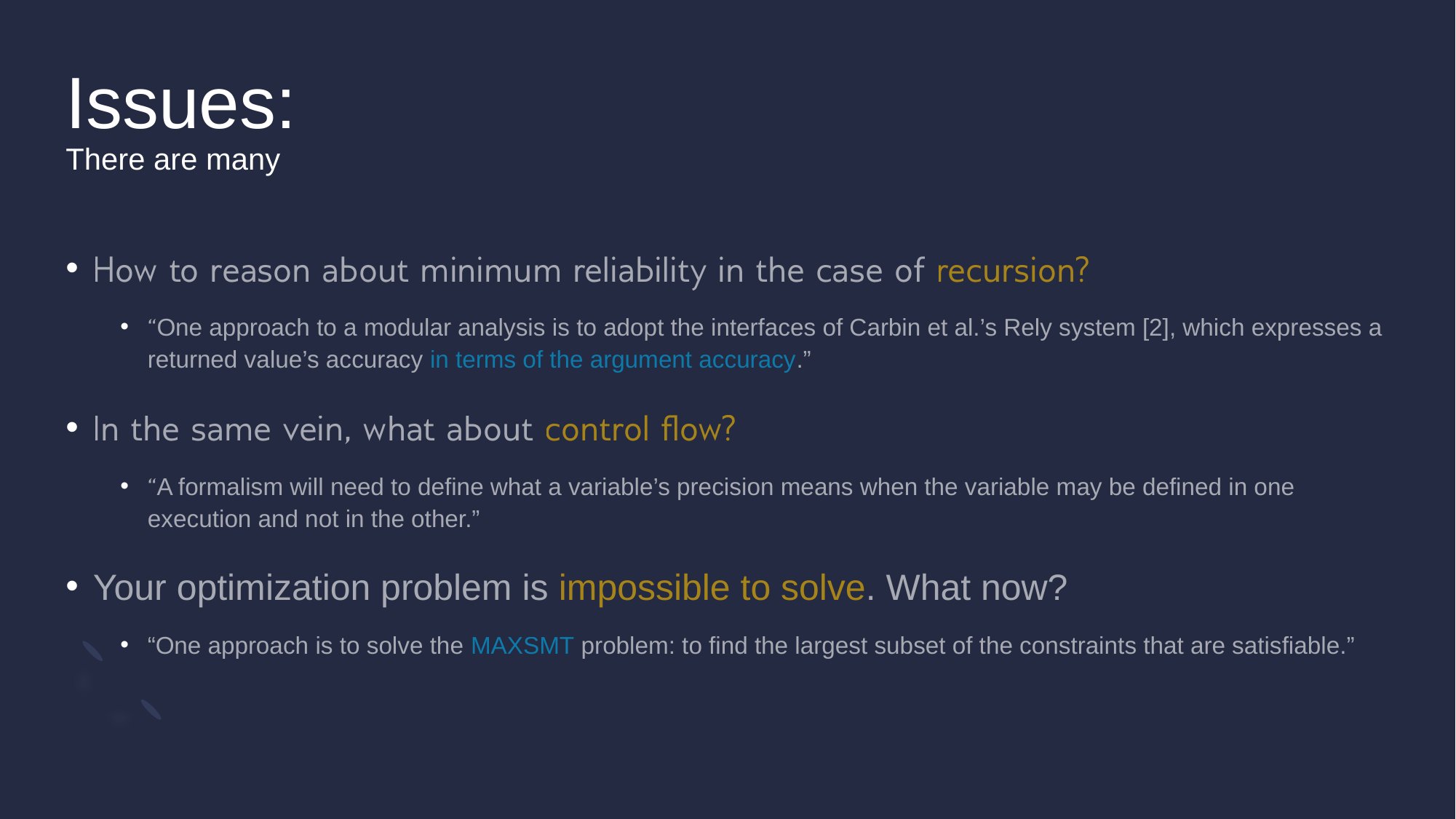

# Issues: There are many
How to reason about minimum reliability in the case of recursion?
“One approach to a modular analysis is to adopt the interfaces of Carbin et al.’s Rely system [2], which expresses a returned value’s accuracy in terms of the argument accuracy.”
In the same vein, what about control flow?
“A formalism will need to define what a variable’s precision means when the variable may be defined in one execution and not in the other.”
Your optimization problem is impossible to solve. What now?
“One approach is to solve the MAXSMT problem: to find the largest subset of the constraints that are satisfiable.”